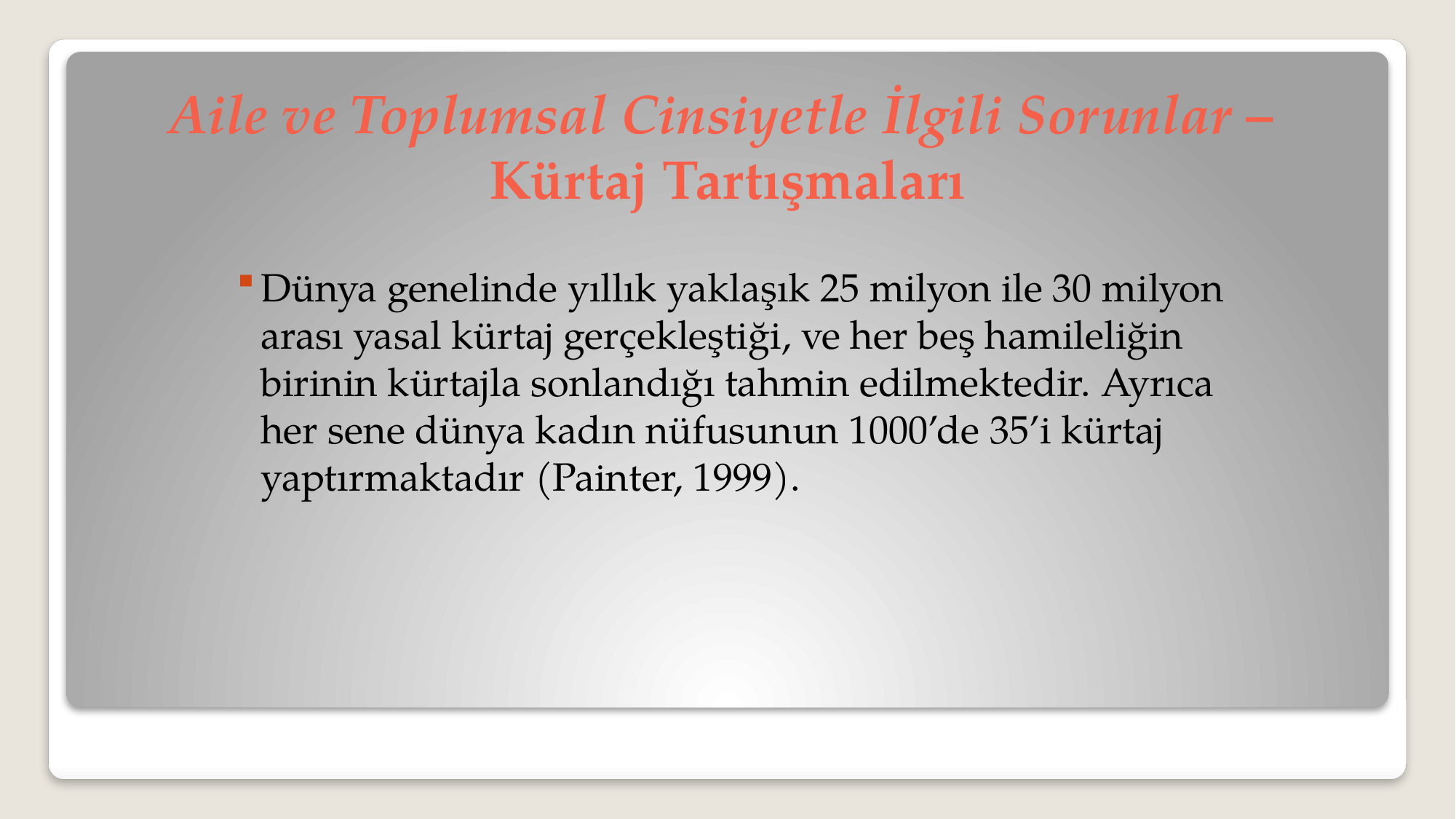

# Aile ve Toplumsal Cinsiyetle İlgili Sorunlar – Kürtaj Tartışmaları
Dünya genelinde yıllık yaklaşık 25 milyon ile 30 milyon arası yasal kürtaj gerçekleştiği, ve her beş hamileliğin birinin kürtajla sonlandığı tahmin edilmektedir. Ayrıca her sene dünya kadın nüfusunun 1000’de 35’i kürtaj yaptırmaktadır (Painter, 1999).